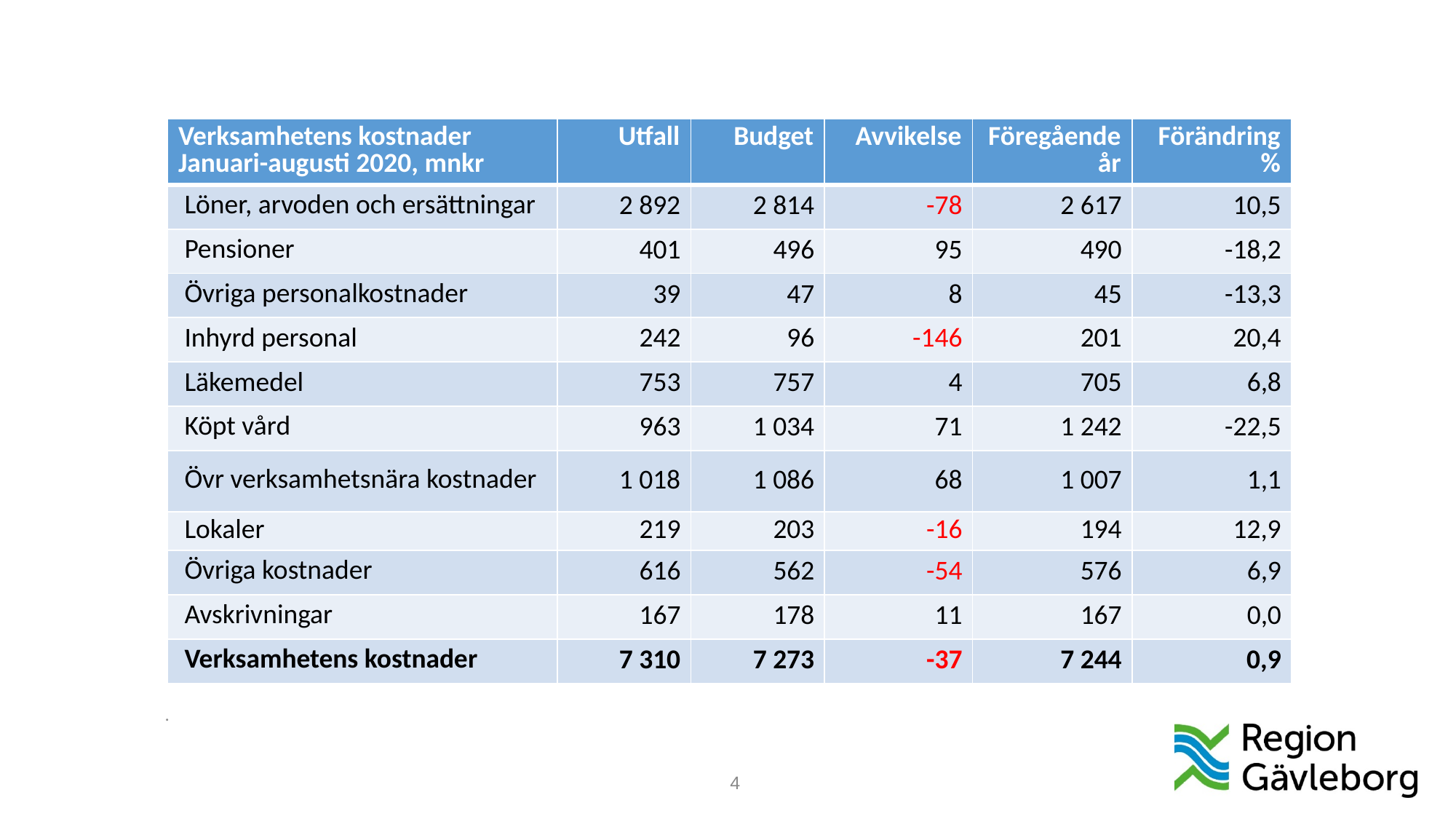

| Verksamhetens kostnader Januari-augusti 2020, mnkr | Utfall | Budget | Avvikelse | Föregående år | Förändring % |
| --- | --- | --- | --- | --- | --- |
| Löner, arvoden och ersättningar | 2 892 | 2 814 | -78 | 2 617 | 10,5 |
| Pensioner | 401 | 496 | 95 | 490 | -18,2 |
| Övriga personalkostnader | 39 | 47 | 8 | 45 | -13,3 |
| Inhyrd personal | 242 | 96 | -146 | 201 | 20,4 |
| Läkemedel | 753 | 757 | 4 | 705 | 6,8 |
| Köpt vård | 963 | 1 034 | 71 | 1 242 | -22,5 |
| Övr verksamhetsnära kostnader | 1 018 | 1 086 | 68 | 1 007 | 1,1 |
| Lokaler | 219 | 203 | -16 | 194 | 12,9 |
| Övriga kostnader | 616 | 562 | -54 | 576 | 6,9 |
| Avskrivningar | 167 | 178 | 11 | 167 | 0,0 |
| Verksamhetens kostnader | 7 310 | 7 273 | -37 | 7 244 | 0,9 |
.

4